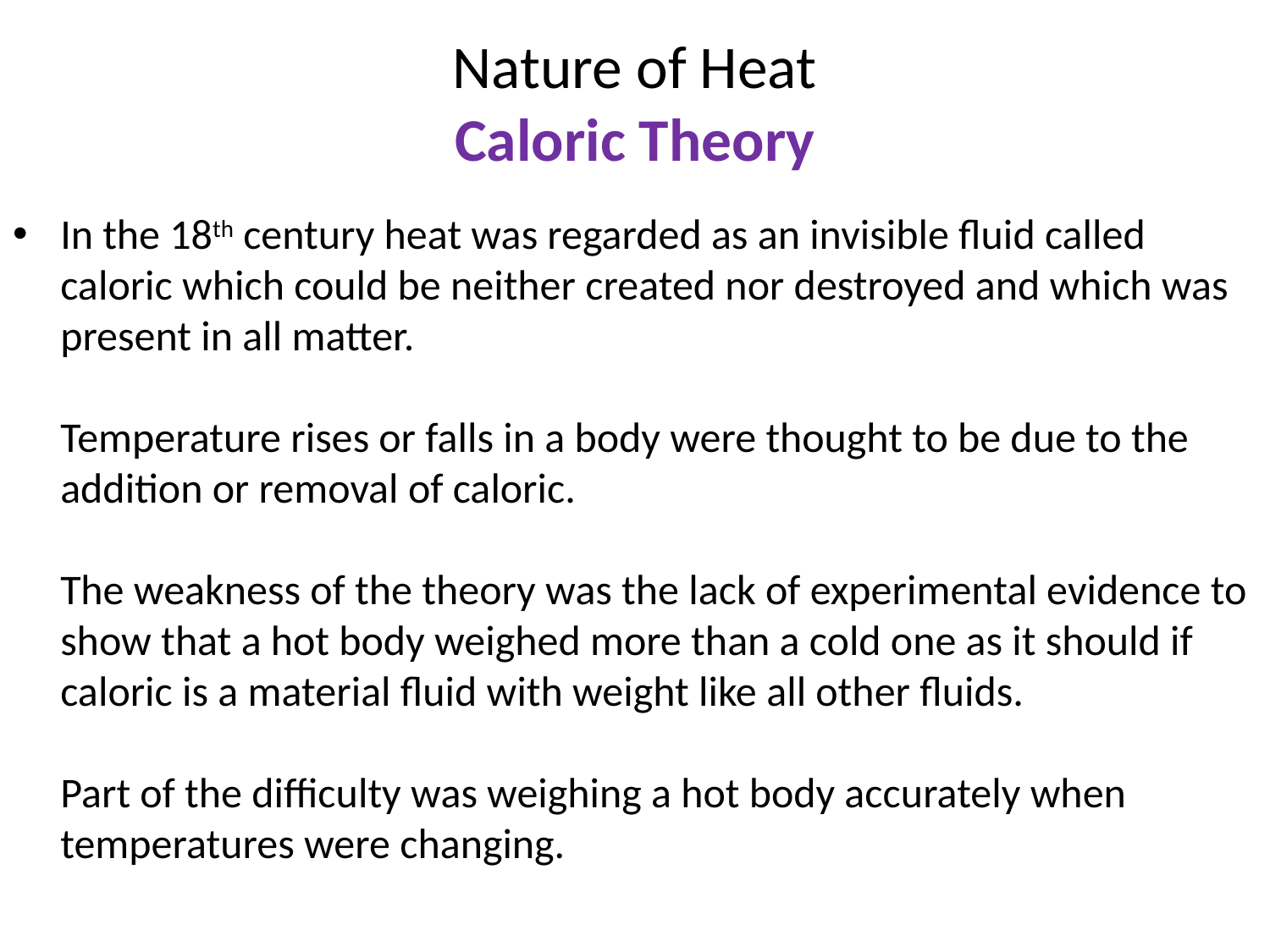

# Nature of Heat Caloric Theory
In the 18th century heat was regarded as an invisible fluid called caloric which could be neither created nor destroyed and which was present in all matter.
Temperature rises or falls in a body were thought to be due to the addition or removal of caloric.
The weakness of the theory was the lack of experimental evidence to show that a hot body weighed more than a cold one as it should if caloric is a material fluid with weight like all other fluids.
Part of the difficulty was weighing a hot body accurately when temperatures were changing.